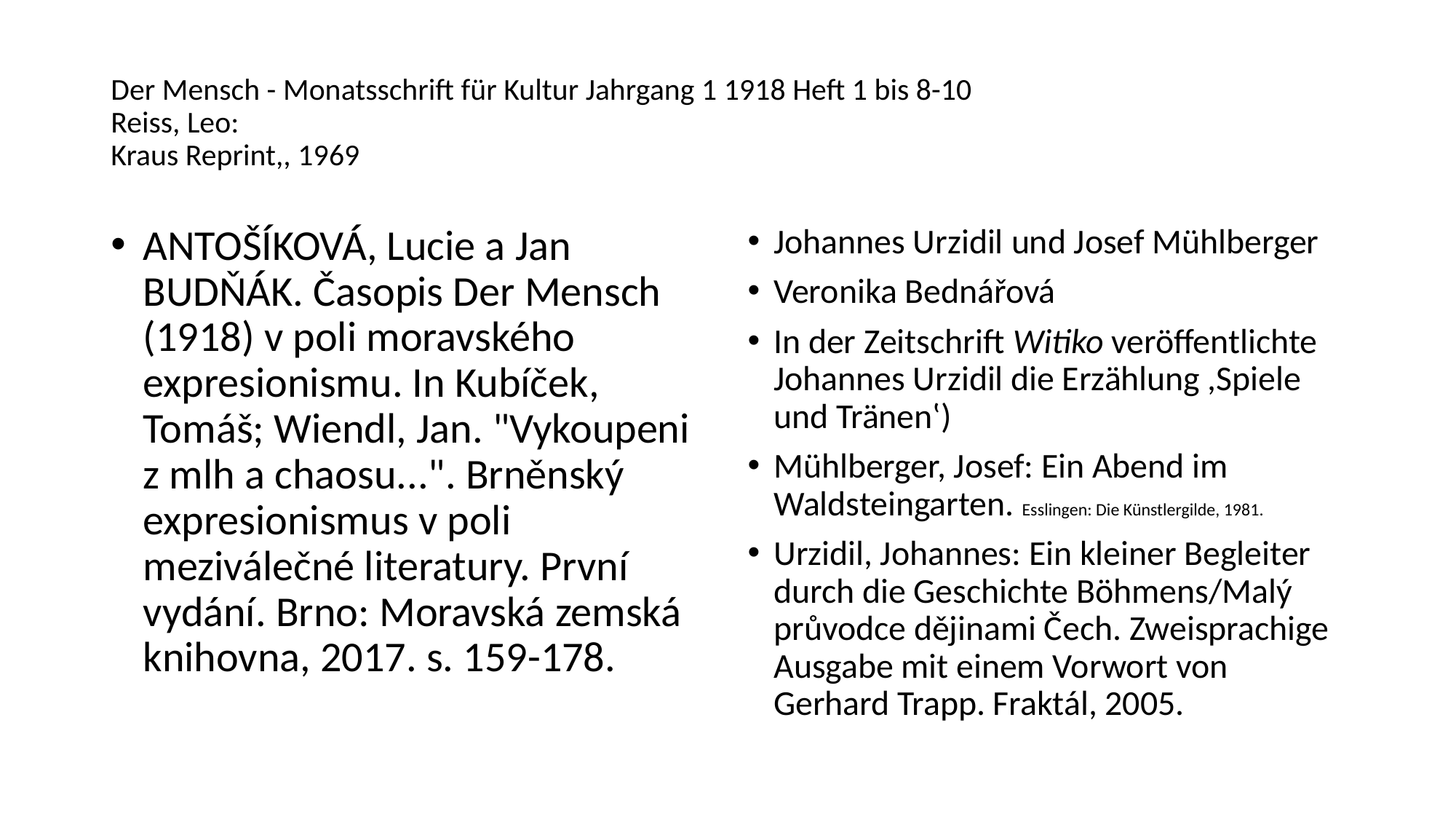

# Der Mensch - Monatsschrift für Kultur Jahrgang 1 1918 Heft 1 bis 8-10 Reiss, Leo: Kraus Reprint,, 1969
ANTOŠÍKOVÁ, Lucie a Jan BUDŇÁK. Časopis Der Mensch (1918) v poli moravského expresionismu. In Kubíček, Tomáš; Wiendl, Jan. "Vykoupeni z mlh a chaosu...". Brněnský expresionismus v poli meziválečné literatury. První vydání. Brno: Moravská zemská knihovna, 2017. s. 159-178.

Johannes Urzidil und Josef Mühlberger
Veronika Bednářová
In der Zeitschrift Witiko veröffentlichte Johannes Urzidil die Erzählung ,Spiele und Tränen‛)
Mühlberger, Josef: Ein Abend im Waldsteingarten. Esslingen: Die Künstlergilde, 1981.
Urzidil, Johannes: Ein kleiner Begleiter durch die Geschichte Böhmens/Malý průvodce dějinami Čech. Zweisprachige Ausgabe mit einem Vorwort von Gerhard Trapp. Fraktál, 2005.